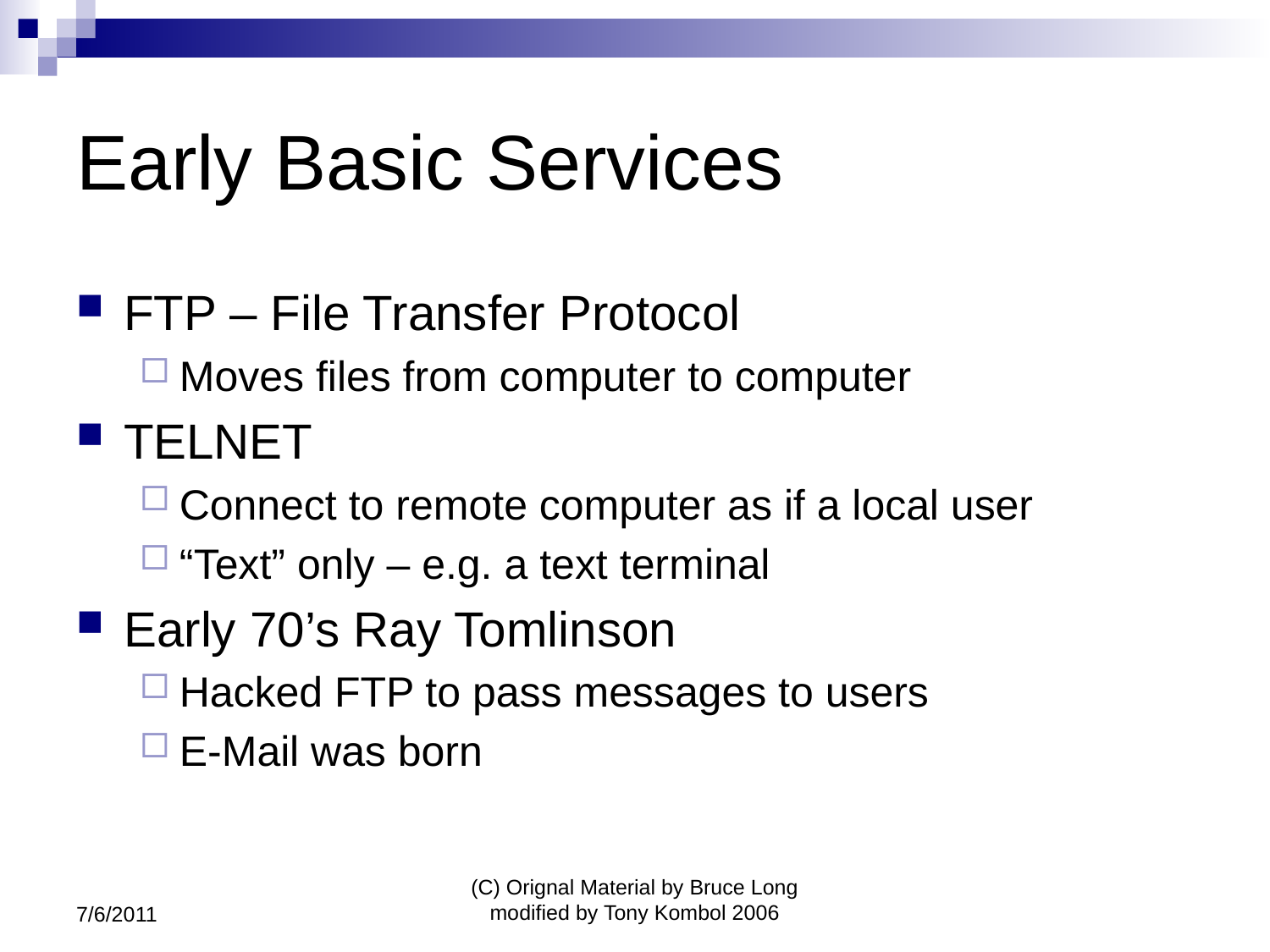

# Early Basic Services
FTP – File Transfer Protocol
Moves files from computer to computer
TELNET
Connect to remote computer as if a local user
“Text” only – e.g. a text terminal
Early 70’s Ray Tomlinson
Hacked FTP to pass messages to users
E-Mail was born
7/6/2011
(C) Orignal Material by Bruce Long modified by Tony Kombol 2006